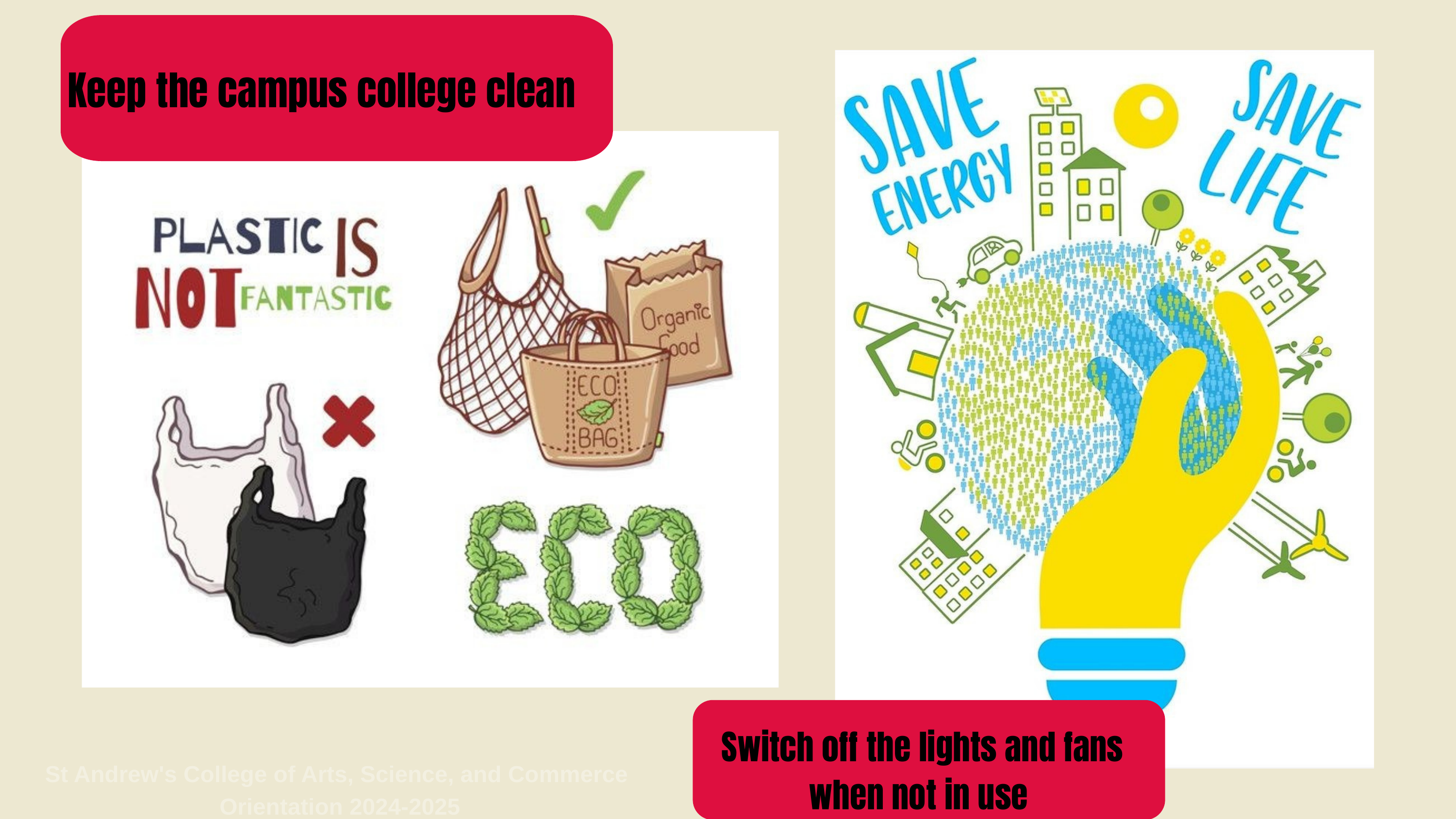

Keep the campus college clean

Switch off the lights and fans when not in use
St Andrew's College of Arts, Science, and Commerce
 Orientation 2024-2025